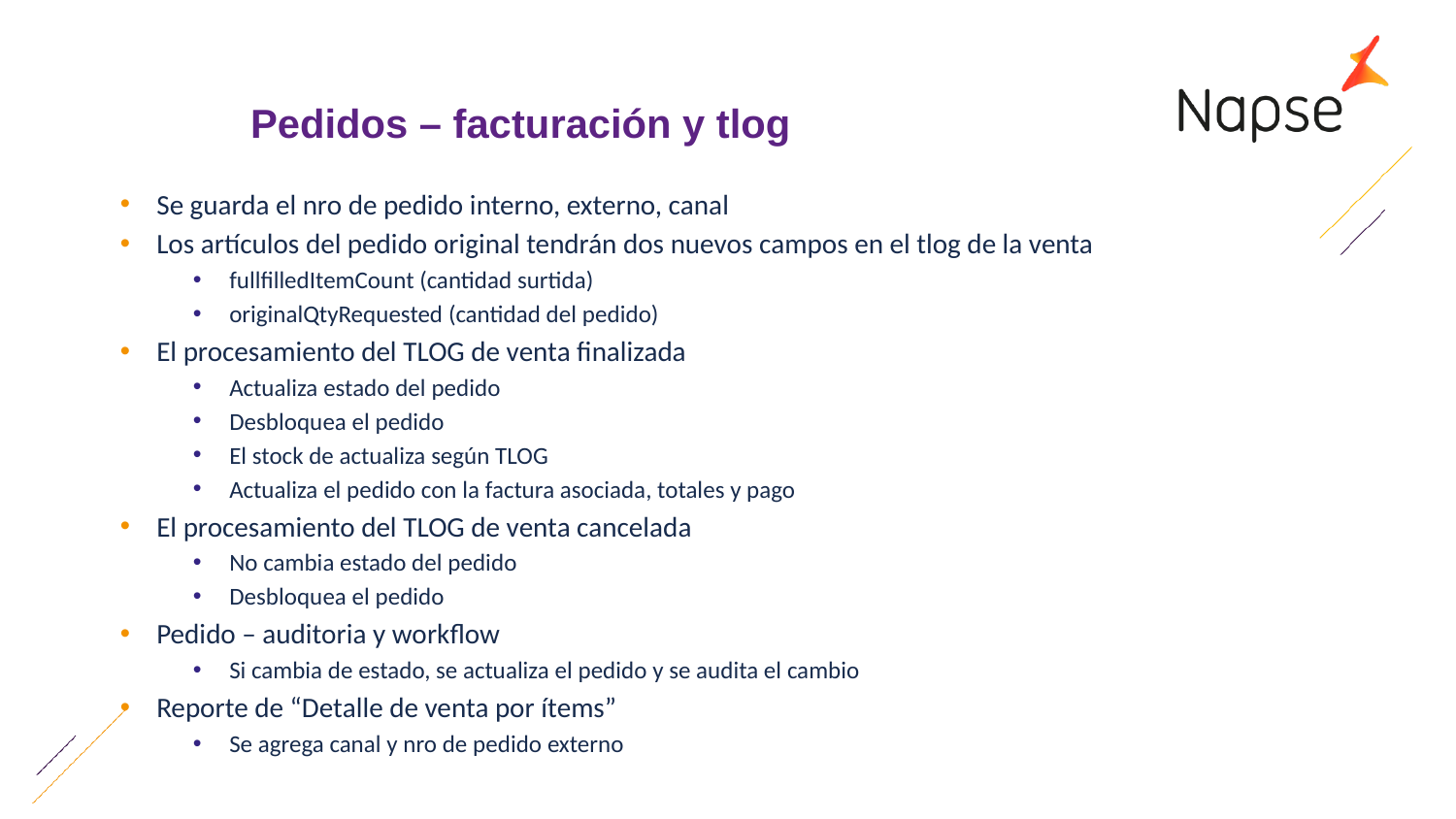

# Pedidos – facturación y tlog
Se guarda el nro de pedido interno, externo, canal
Los artículos del pedido original tendrán dos nuevos campos en el tlog de la venta
fullfilledItemCount (cantidad surtida)
originalQtyRequested (cantidad del pedido)
El procesamiento del TLOG de venta finalizada
Actualiza estado del pedido
Desbloquea el pedido
El stock de actualiza según TLOG
Actualiza el pedido con la factura asociada, totales y pago
El procesamiento del TLOG de venta cancelada
No cambia estado del pedido
Desbloquea el pedido
Pedido – auditoria y workflow
Si cambia de estado, se actualiza el pedido y se audita el cambio
Reporte de “Detalle de venta por ítems”
Se agrega canal y nro de pedido externo